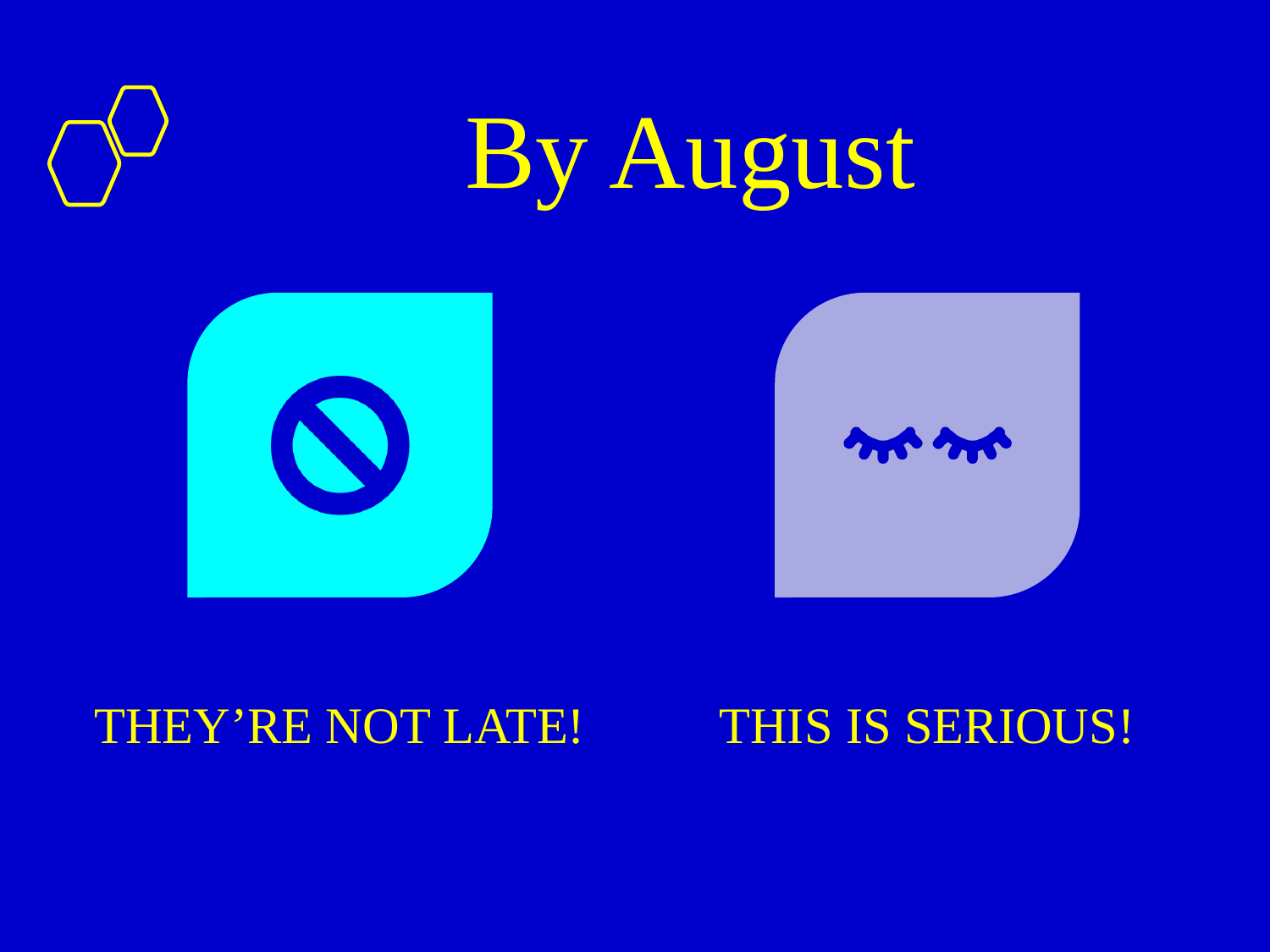

# By August

They’re Not Late!
This is Serious!